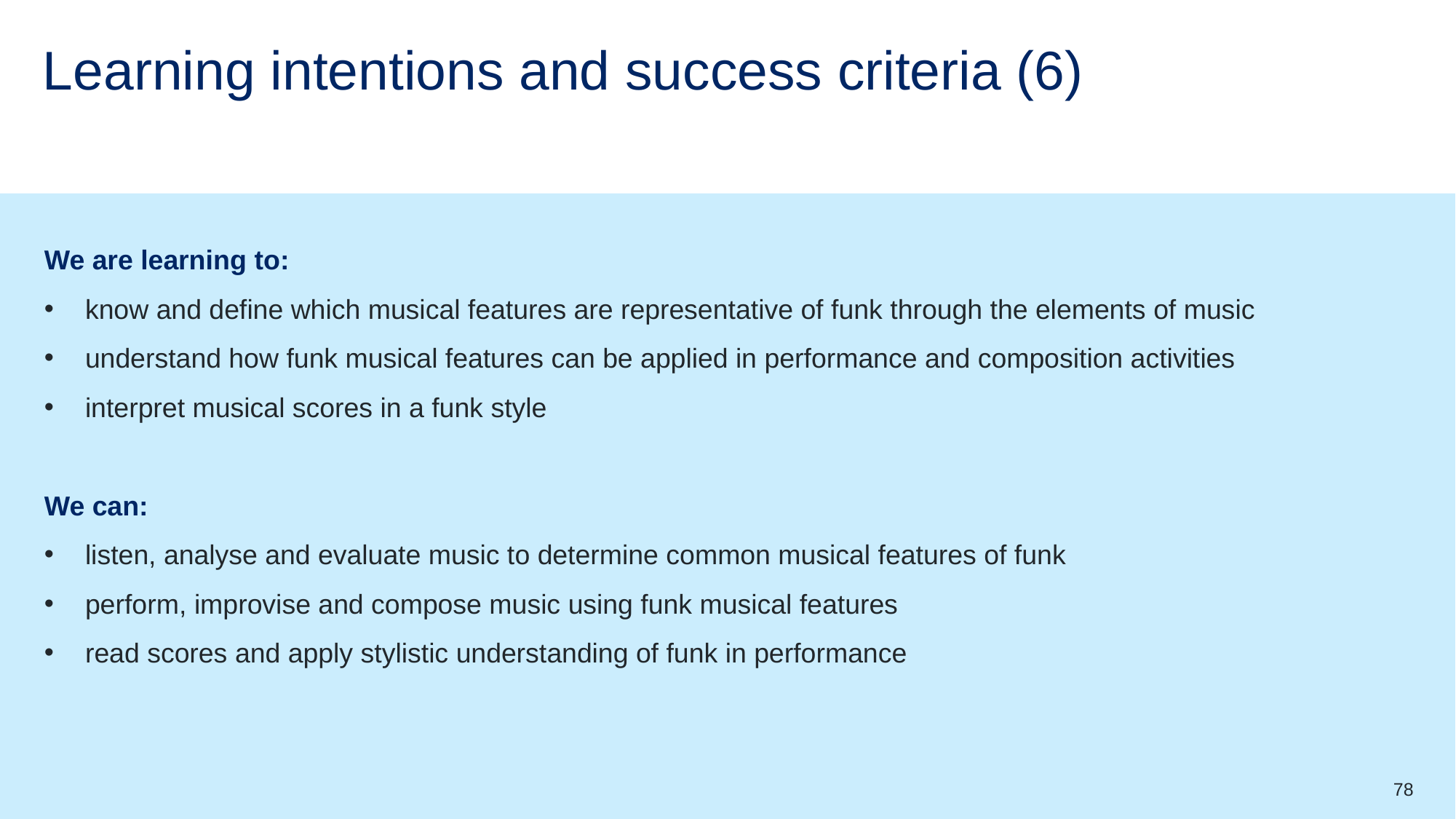

# Learning intentions and success criteria (6)
We are learning to:
know and define which musical features are representative of funk through the elements of music
understand how funk musical features can be applied in performance and composition activities
interpret musical scores in a funk style

We can:
listen, analyse and evaluate music to determine common musical features of funk
perform, improvise and compose music using funk musical features
read scores and apply stylistic understanding of funk in performance
78